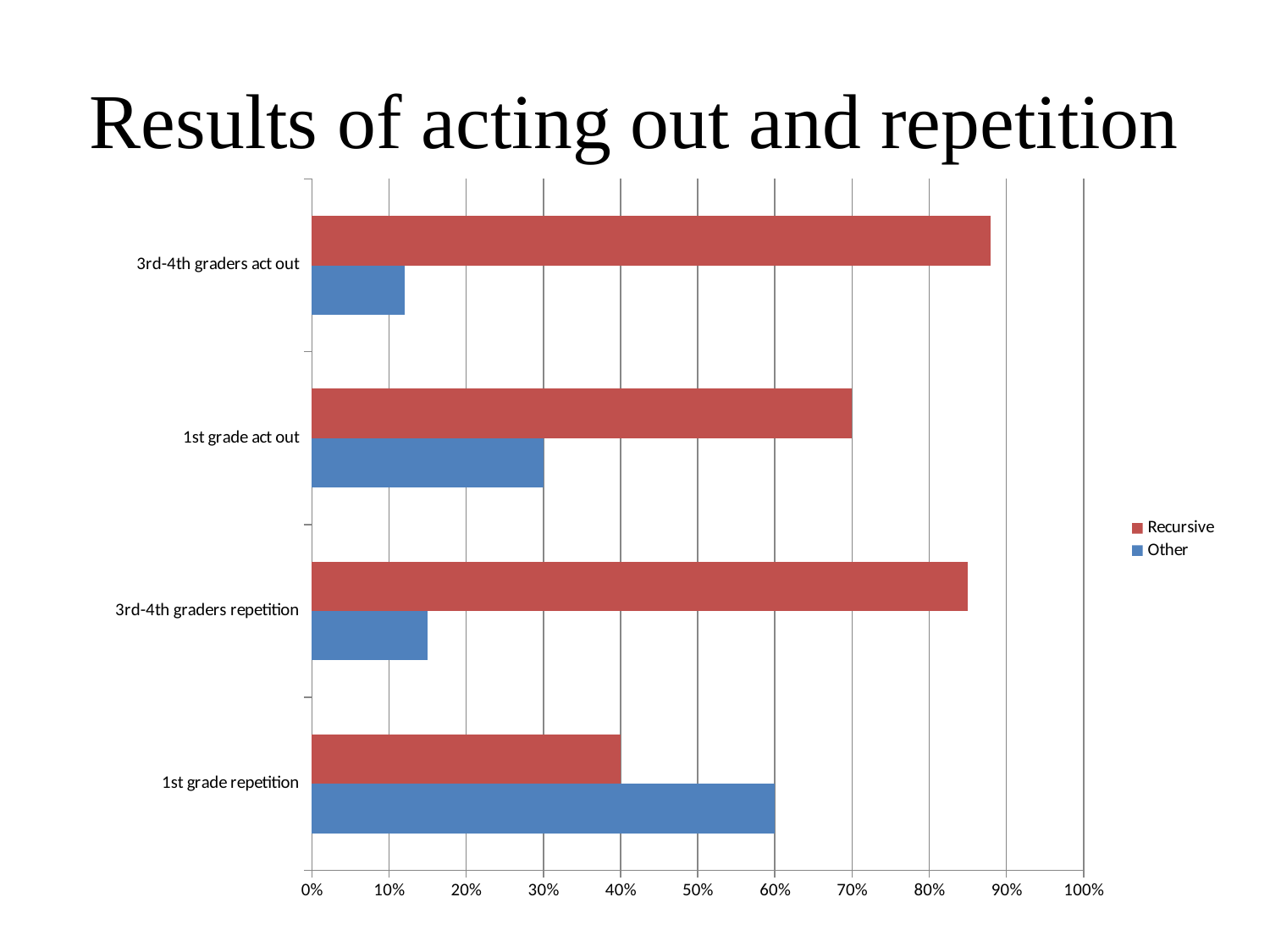

# Results of acting out and repetition

### Chart

| Category | Other | Recursive |
|---|---|---|
| 1st grade repetition | 0.6 | 0.4 |
| 3rd-4th graders repetition | 0.15 | 0.85 |
| 1st grade act out | 0.3 | 0.7 |
| 3rd-4th graders act out | 0.12 | 0.88 |